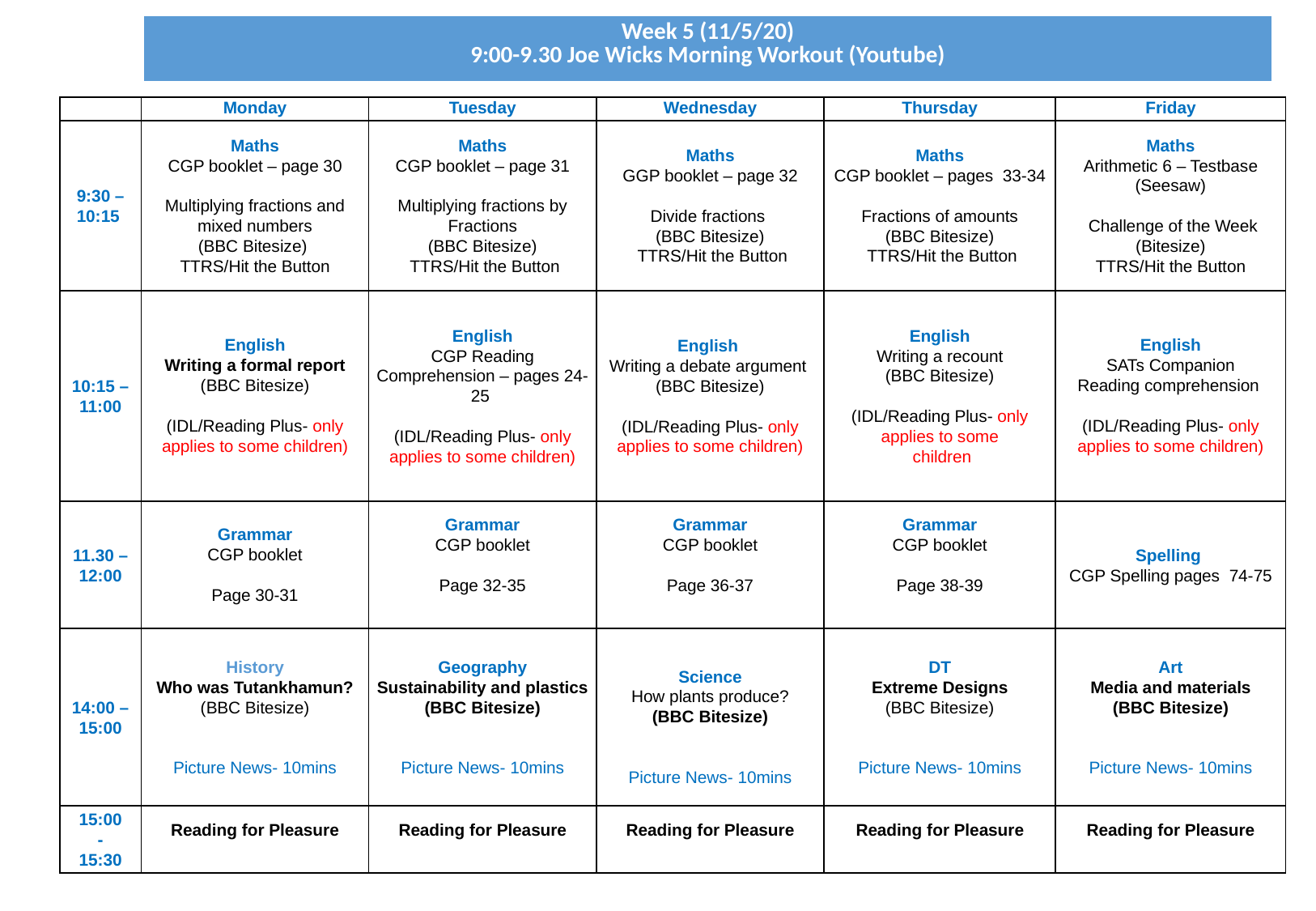

| Week 5 (11/5/20) 9:00-9.30 Joe Wicks Morning Workout (Youtube) |
| --- |
|  | Monday | Tuesday | Wednesday | Thursday | Friday |
| --- | --- | --- | --- | --- | --- |
| 9:30 – 10:15 | Maths CGP booklet – page 30 Multiplying fractions and mixed numbers (BBC Bitesize)  TTRS/Hit the Button | Maths CGP booklet – page 31 Multiplying fractions by Fractions (BBC Bitesize)  TTRS/Hit the Button | Maths GGP booklet – page 32 Divide fractions (BBC Bitesize)  TTRS/Hit the Button | Maths CGP booklet – pages 33-34 Fractions of amounts (BBC Bitesize)  TTRS/Hit the Button | Maths Arithmetic 6 – Testbase (Seesaw)  Challenge of the Week (Bitesize) TTRS/Hit the Button |
| 10:15 – 11:00 | English Writing a formal report  (BBC Bitesize)  (IDL/Reading Plus- only applies to some children) | English CGP Reading Comprehension – pages 24-25 (IDL/Reading Plus- only applies to some children) | English  Writing a debate argument  (BBC Bitesize)  (IDL/Reading Plus- only applies to some children) | English  Writing a recount  (BBC Bitesize)  (IDL/Reading Plus- only applies to some children | English SATs Companion Reading comprehension  (IDL/Reading Plus- only applies to some children) |
| 11.30 – 12:00 | Grammar CGP booklet Page 30-31 | Grammar CGP booklet Page 32-35 | Grammar CGP booklet Page 36-37 | Grammar CGP booklet Page 38-39 | Spelling CGP Spelling pages 74-75 |
| 14:00 – 15:00 | History Who was Tutankhamun? (BBC Bitesize) Picture News- 10mins | Geography Sustainability and plastics (BBC Bitesize) Picture News- 10mins | Science How plants produce? (BBC Bitesize) Picture News- 10mins | DT Extreme Designs (BBC Bitesize) Picture News- 10mins | Art Media and materials (BBC Bitesize) Picture News- 10mins |
| 15:00 - 15:30 | Reading for Pleasure | Reading for Pleasure | Reading for Pleasure | Reading for Pleasure | Reading for Pleasure |